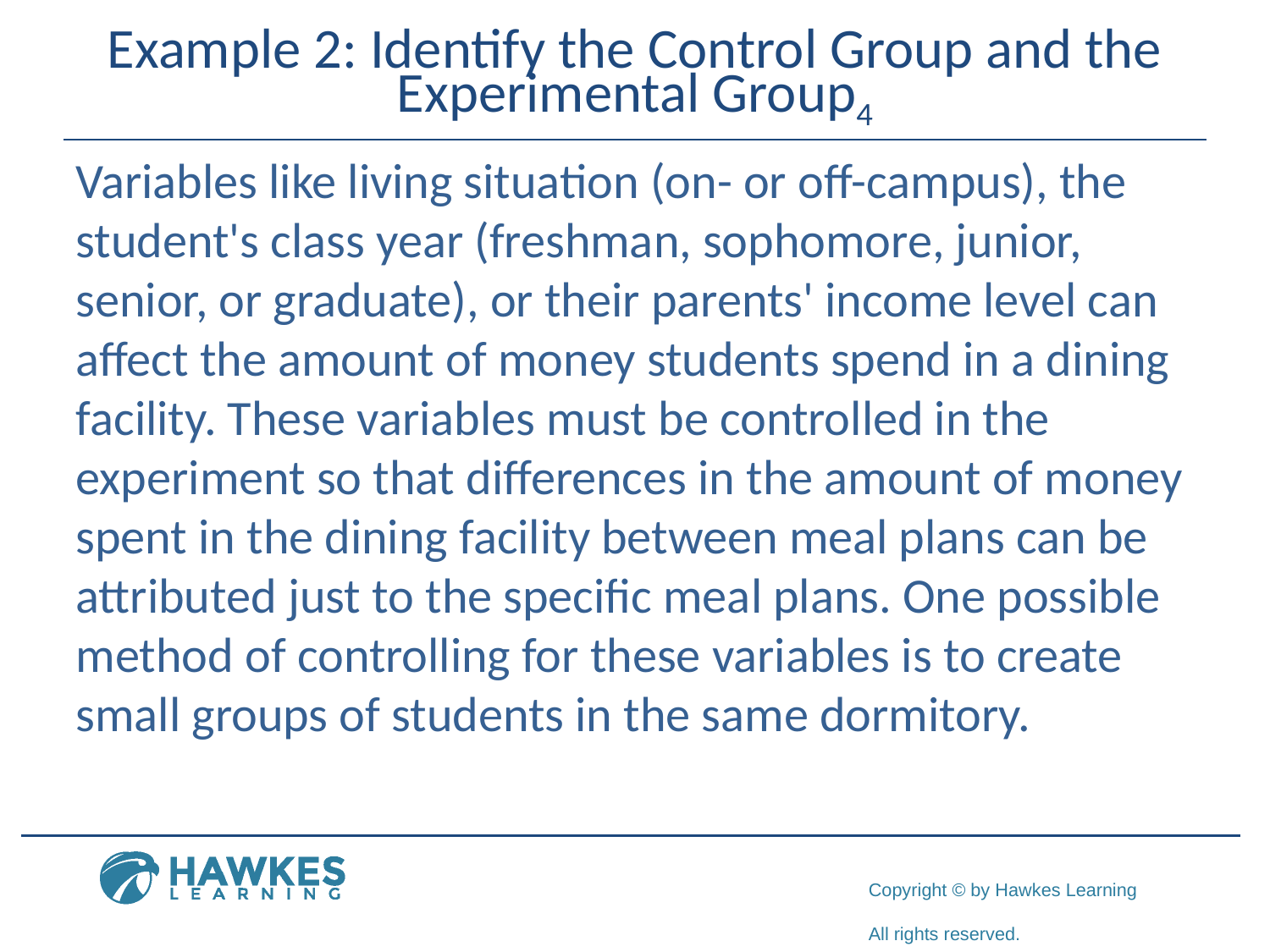

# Example 2: Identify the Control Group and the Experimental Group4
Variables like living situation (on- or off-campus), the student's class year (freshman, sophomore, junior, senior, or graduate), or their parents' income level can affect the amount of money students spend in a dining facility. These variables must be controlled in the experiment so that differences in the amount of money spent in the dining facility between meal plans can be attributed just to the specific meal plans. One possible method of controlling for these variables is to create small groups of students in the same dormitory.